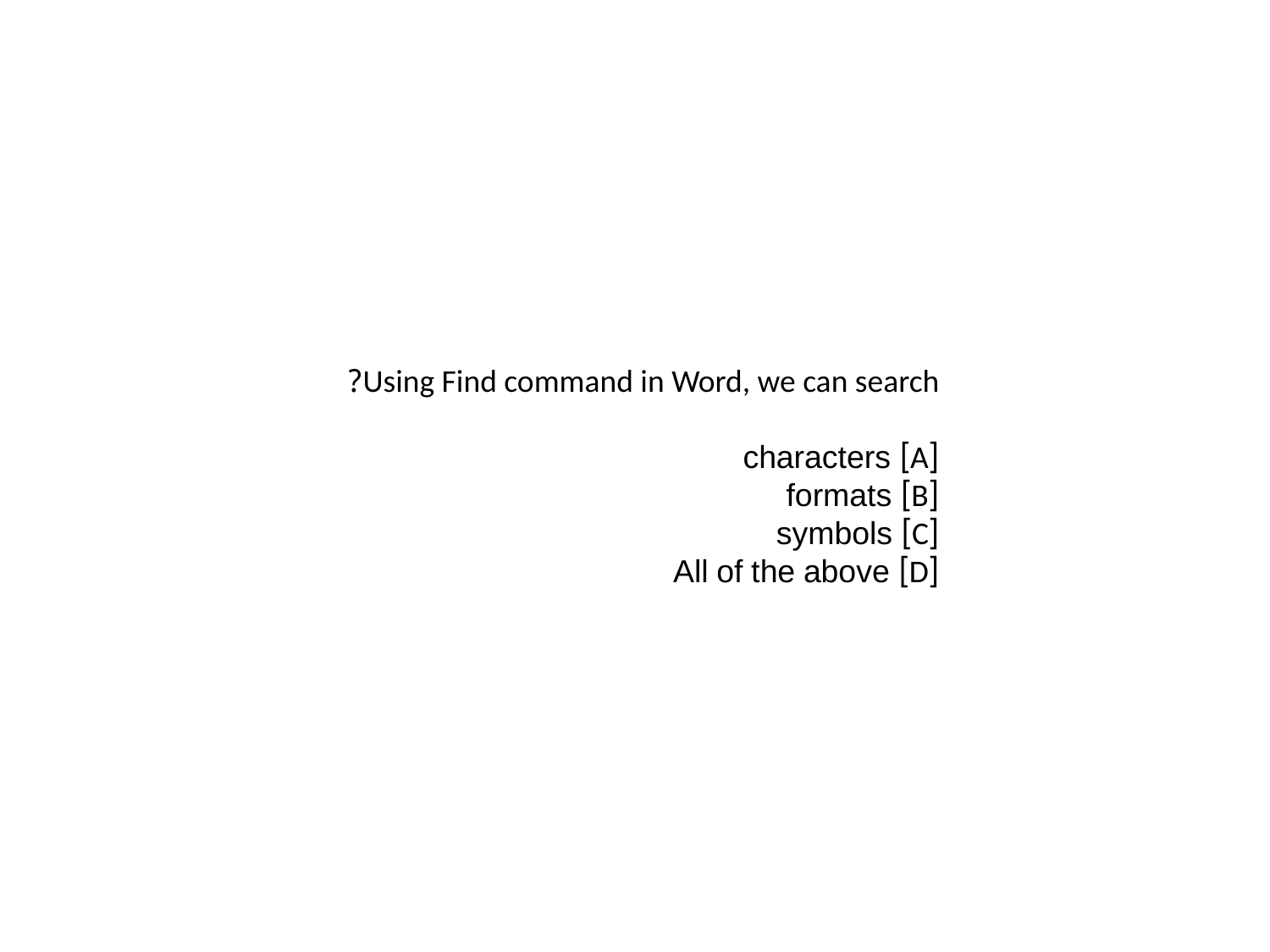

Using Find command in Word, we can search?

[A] characters
[B] formats
[C] symbols
[D] All of the above